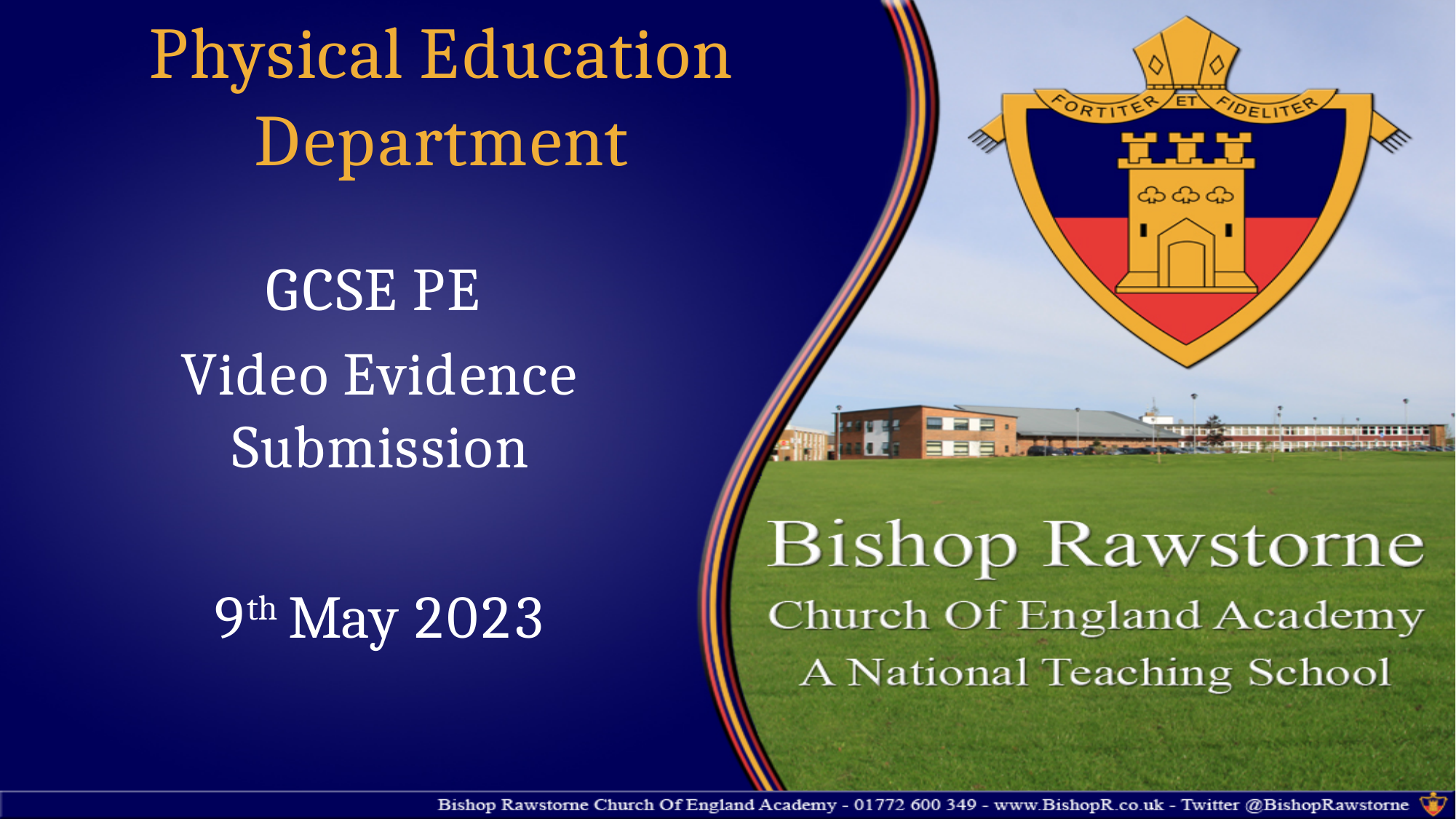

# Physical Education Department

GCSE PE
Video Evidence Submission

9th May 2023